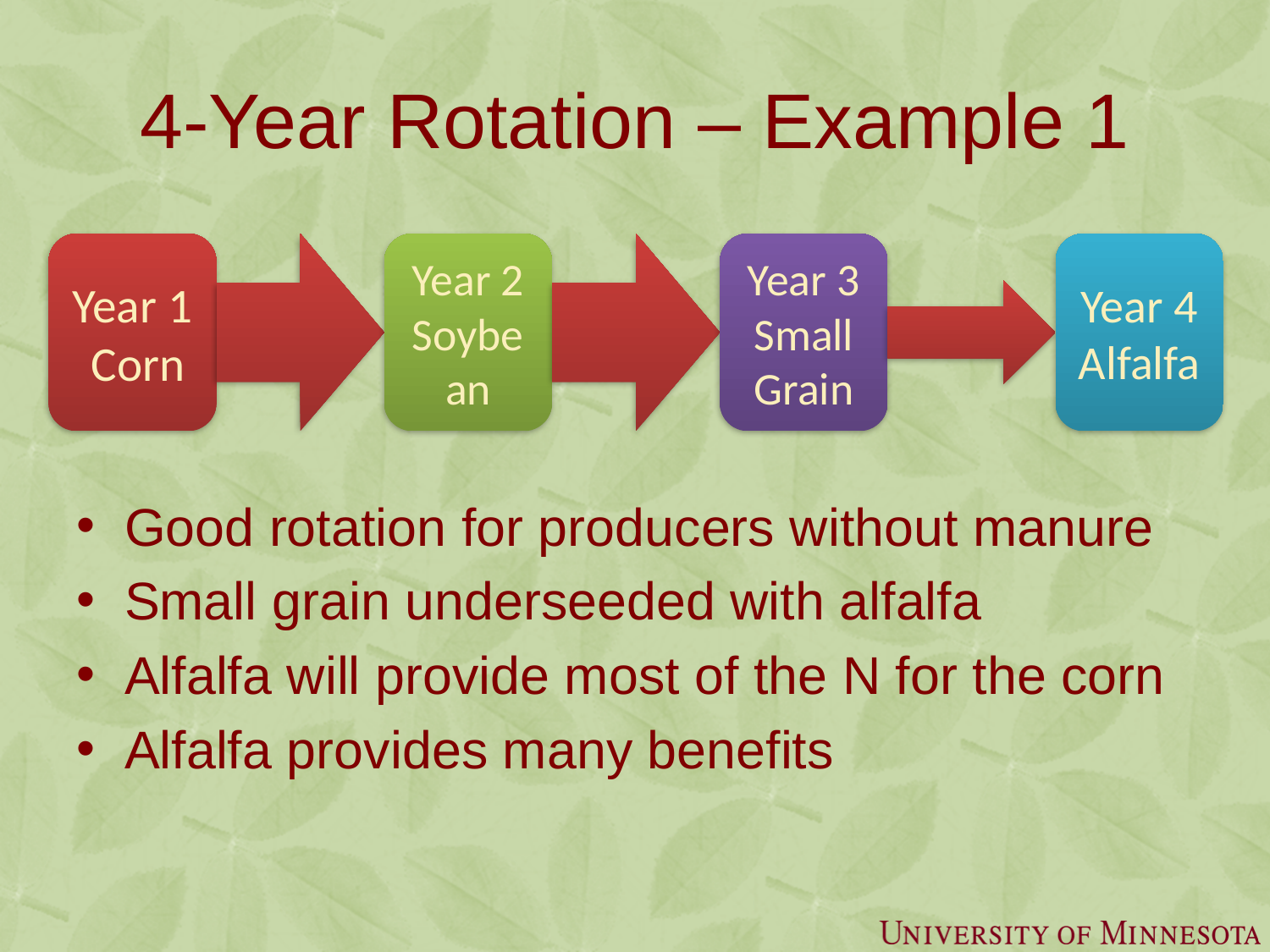

# 4-Year Rotation – Example 1
Year 1  Corn
Year 2 Soybean
Year 3 Small Grain
Year 4 Alfalfa
Good rotation for producers without manure
Small grain underseeded with alfalfa
Alfalfa will provide most of the N for the corn
Alfalfa provides many benefits